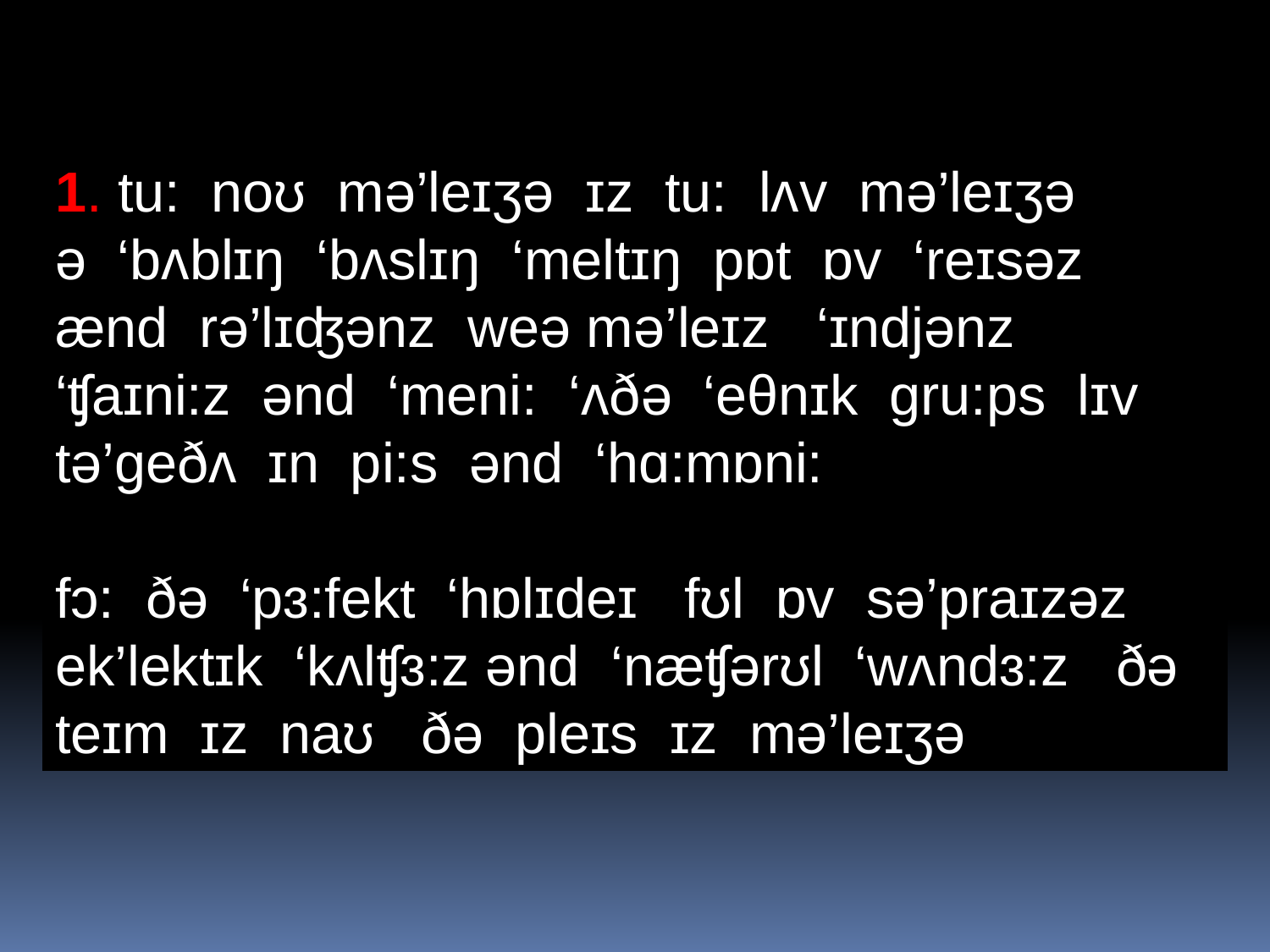

1. tu:  noʊ  mə’leɪʒə  ɪz  tu:  lʌv  mə’leɪʒə
ə  ‘bʌblɪŋ  ‘bʌslɪŋ  ‘meltɪŋ  pɒt  ɒv  ‘reɪsəz  ænd  rə’lɪʤənz  weə mə’leɪz   ‘ɪndjənz   ‘ʧaɪni:z  ənd  ‘meni:  ‘ʌðə  ‘eθnɪk  gru:ps  lɪv tə’geðʌ  ɪn  pi:s  ənd  ‘hɑ:mɒni:

fɔ:  ðə  ‘pɜ:fekt  ‘hɒlɪdeɪ   fʊl  ɒv  sə’praɪzəz   ek’lektɪk  ‘kʌlʧɜ:z ənd  ‘næʧərʊl  ‘wʌndɜ:z   ðə  teɪm  ɪz  naʊ   ðə  pleɪs  ɪz  mə’leɪʒə